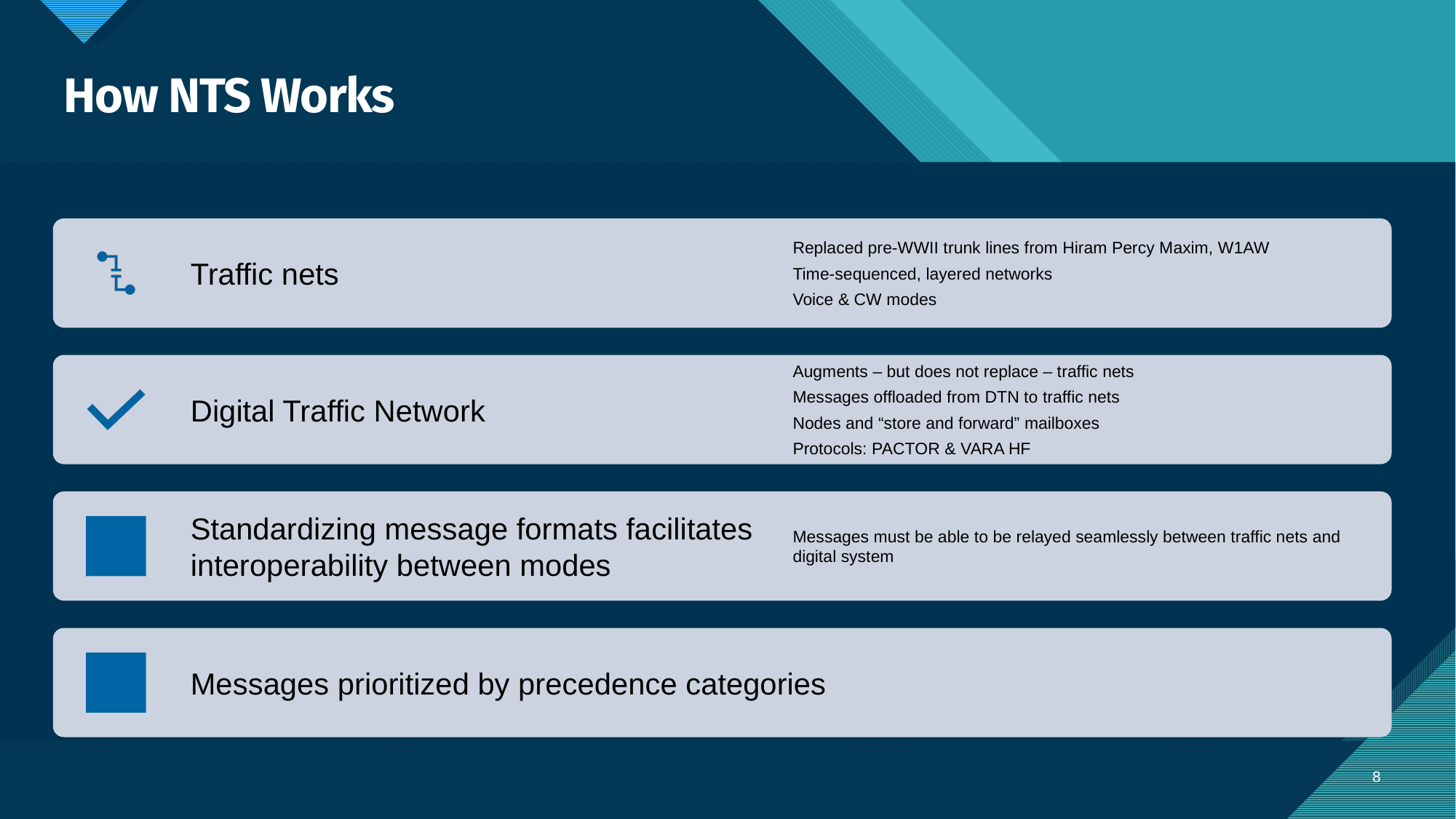

# How NTS Works
Traffic nets
Replaced pre-WWII trunk lines from Hiram Percy Maxim, W1AW
Time-sequenced, layered networks
Voice & CW modes
Digital Traffic Network
Augments – but does not replace – traffic nets
Messages offloaded from DTN to traffic nets
Nodes and “store and forward” mailboxes
Protocols: PACTOR & VARA HF
Standardizing message formats facilitates interoperability between modes
Messages must be able to be relayed seamlessly between traffic nets and digital system
Messages prioritized by precedence categories
8